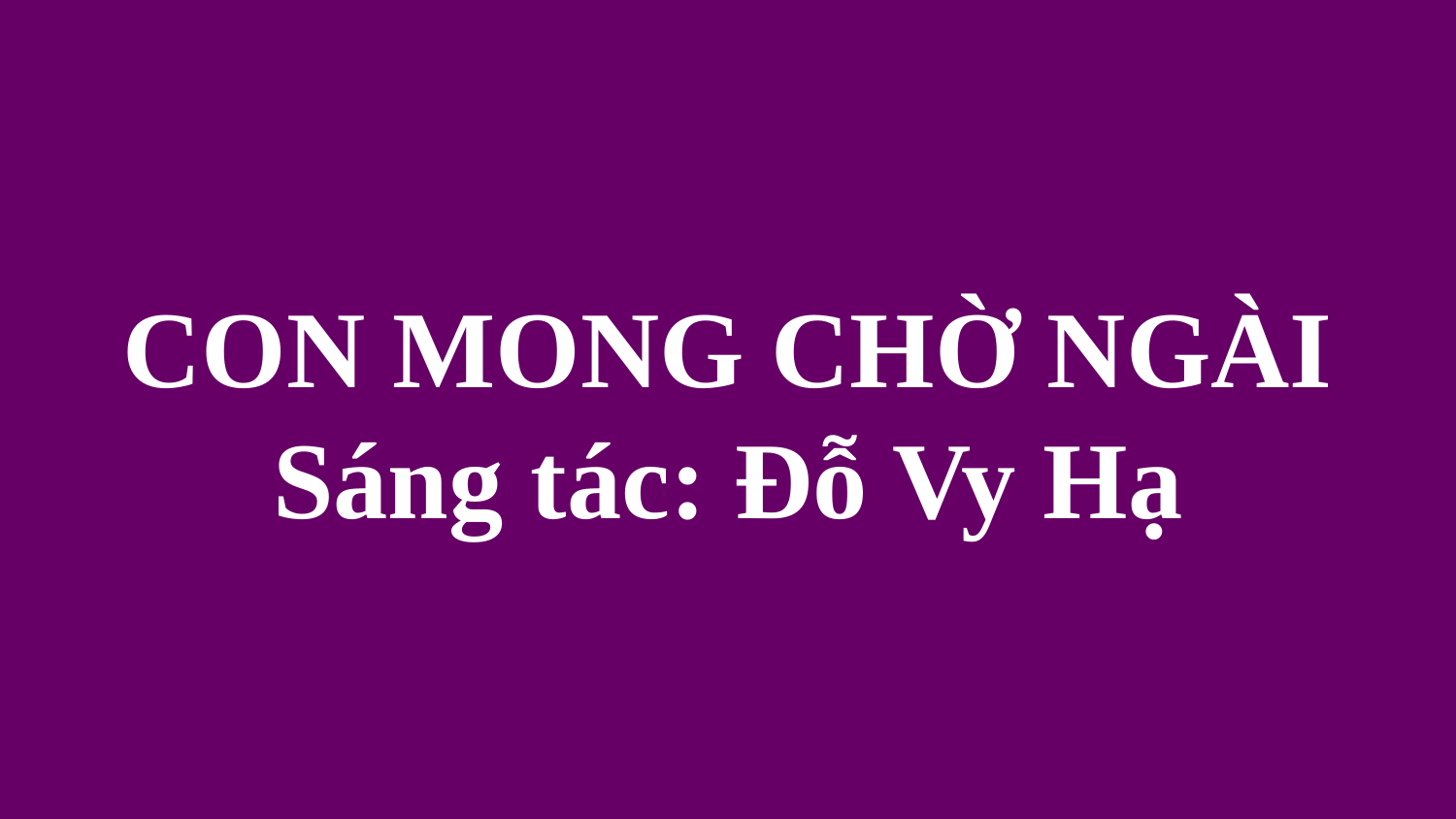

# CON MONG CHỜ NGÀI Sáng tác: Đỗ Vy Hạ